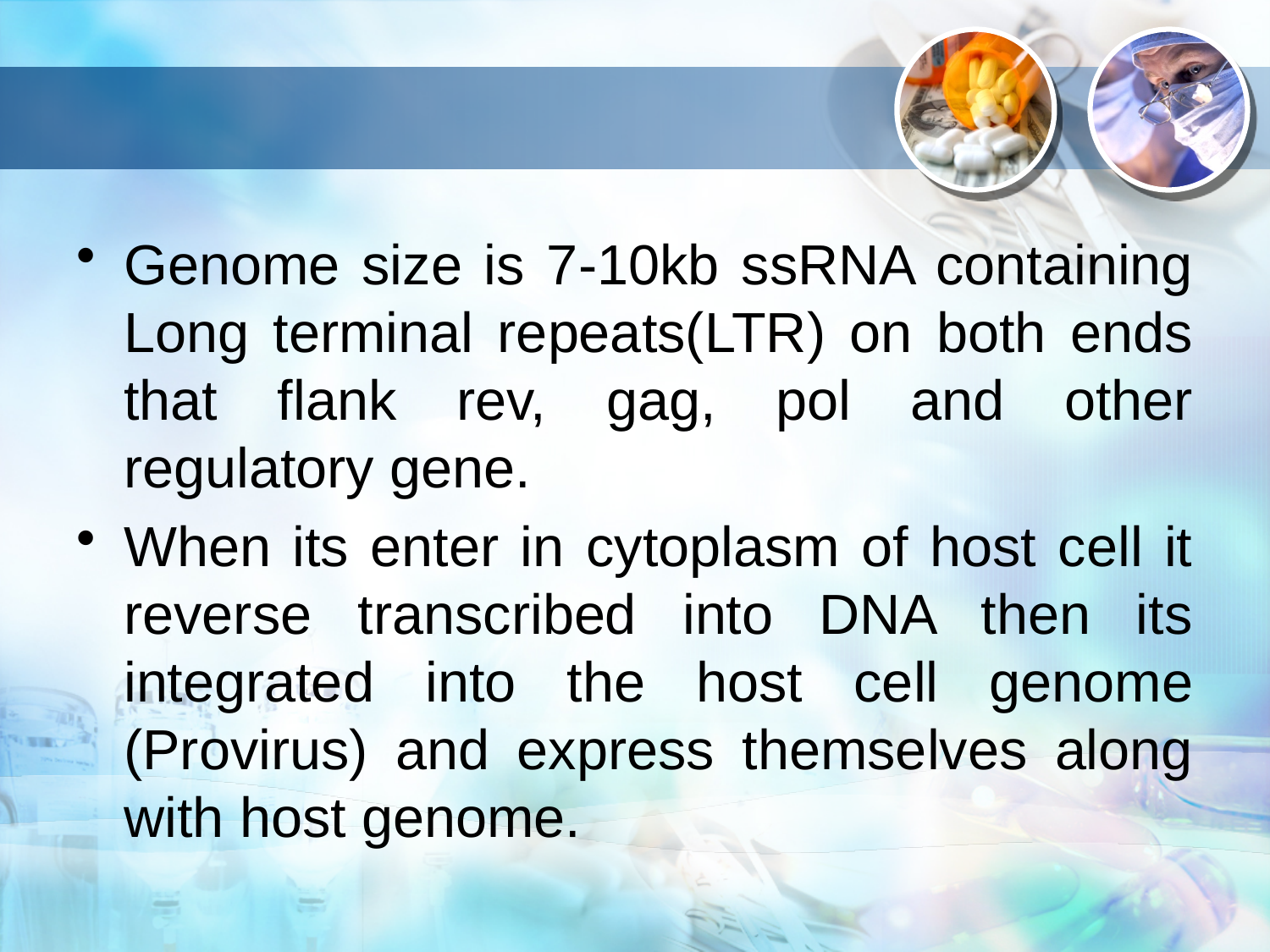

#
Genome size is 7-10kb ssRNA containing Long terminal repeats(LTR) on both ends that flank rev, gag, pol and other regulatory gene.
When its enter in cytoplasm of host cell it reverse transcribed into DNA then its integrated into the host cell genome (Provirus) and express themselves along with host genome.